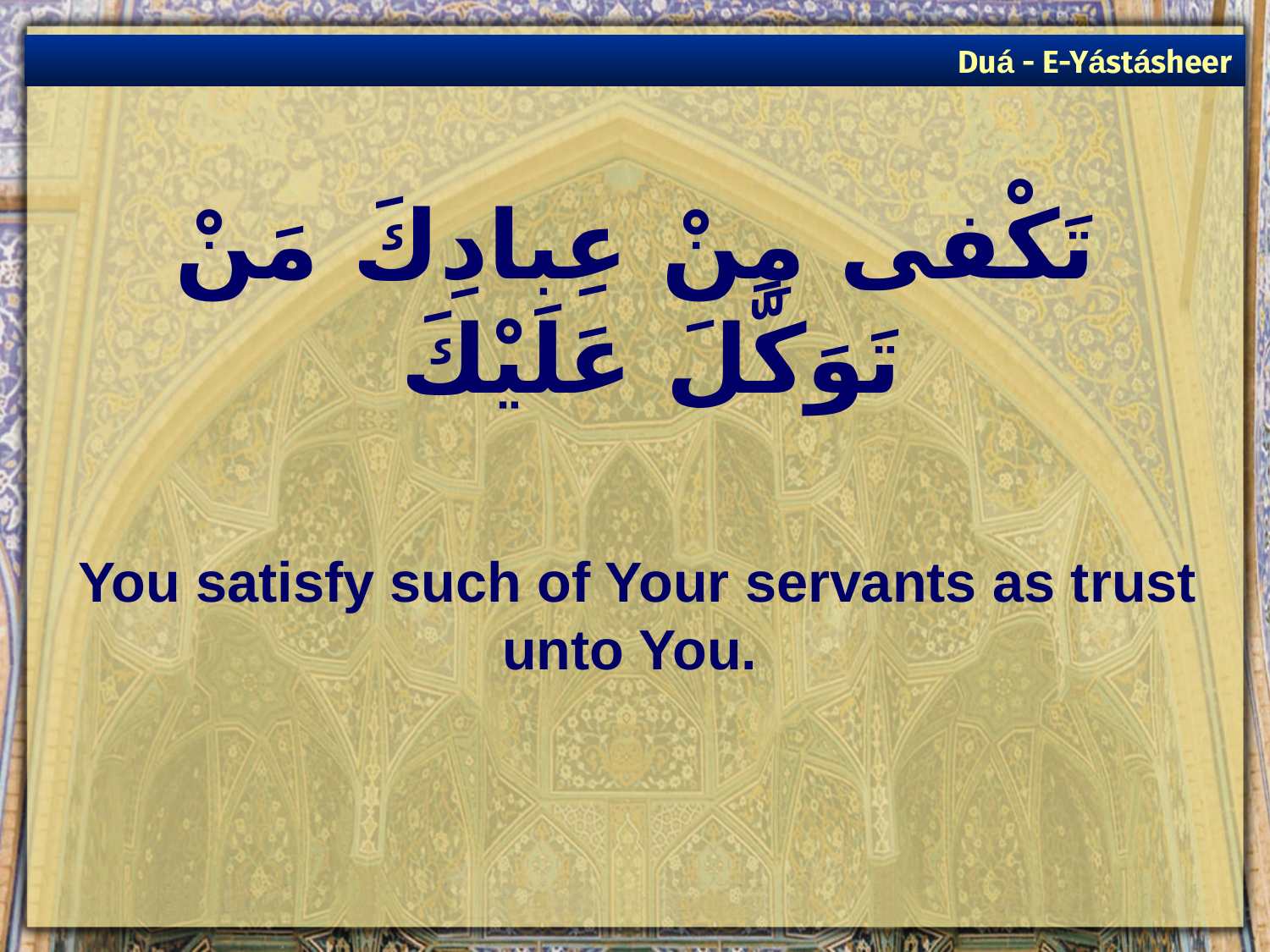

Duá - E-Yástásheer
# تَكْفى مِنْ عِبادِكَ مَنْ تَوَكَّلَ عَلَيْكَ
You satisfy such of Your servants as trust unto You.